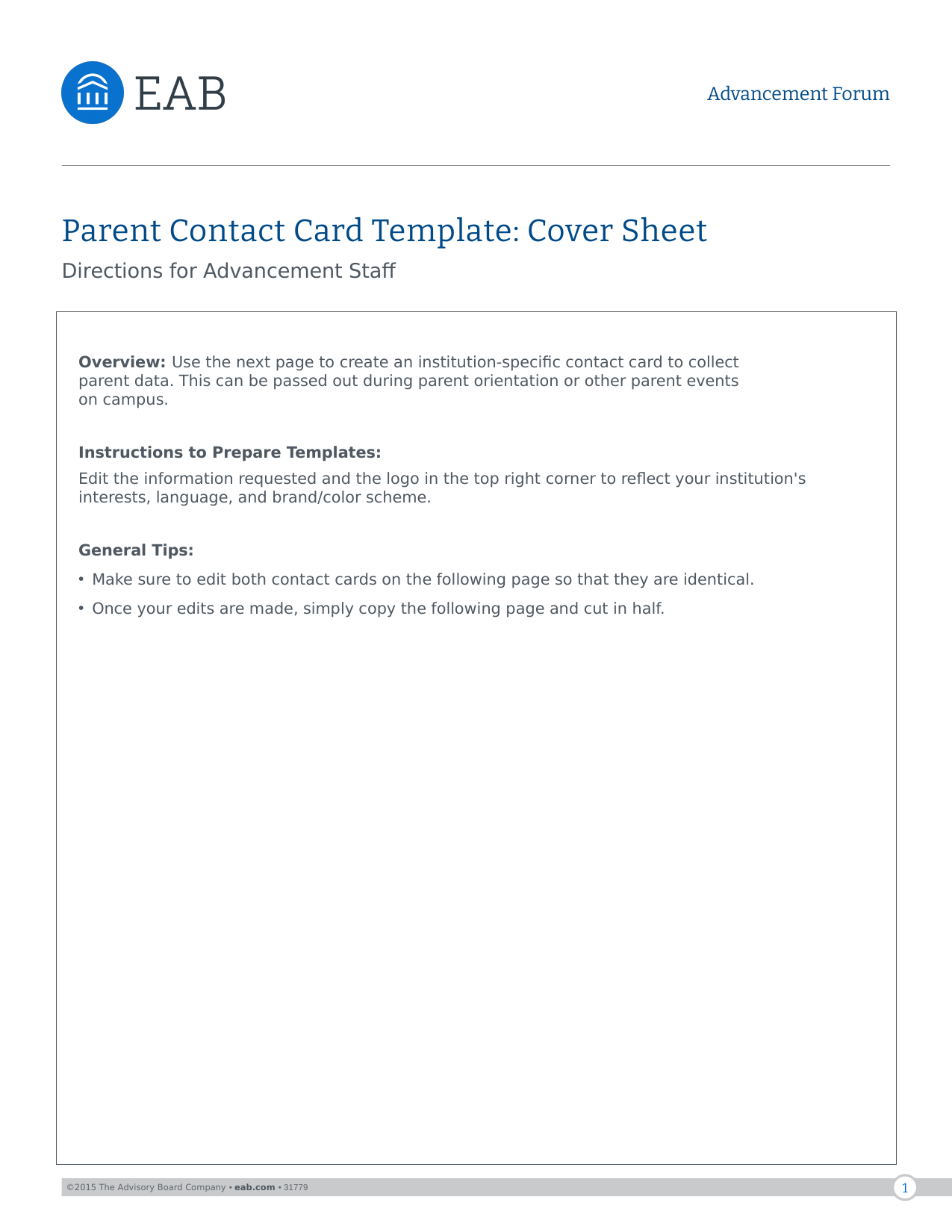

Advancement Forum

Parent Contact Card Template: Cover Sheet
Directions for Advancement Staff

Overview: Use the next page to create an institution-specific contact card to collect               parent data. This can be passed out during parent orientation or other parent events                   on campus.

Instructions to Prepare Templates:
Edit the information requested and the logo in the top right corner to reflect your institution's interests, language, and brand/color scheme.

General Tips:
Make sure to edit both contact cards on the following page so that they are identical.
Once your edits are made, simply copy the following page and cut in half.

1